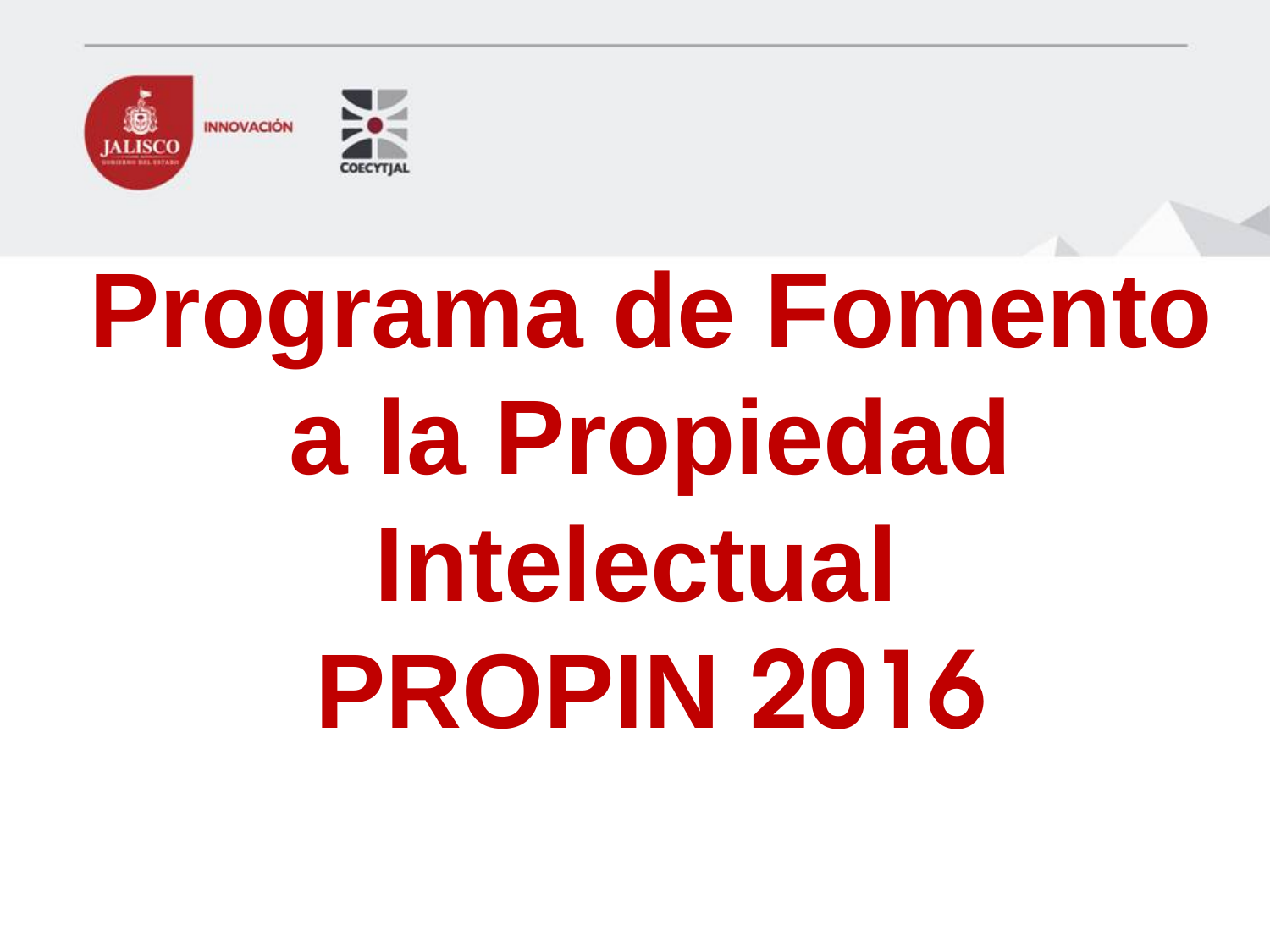

# Programa de Fomento a la Propiedad Intelectual PROPIN 2016